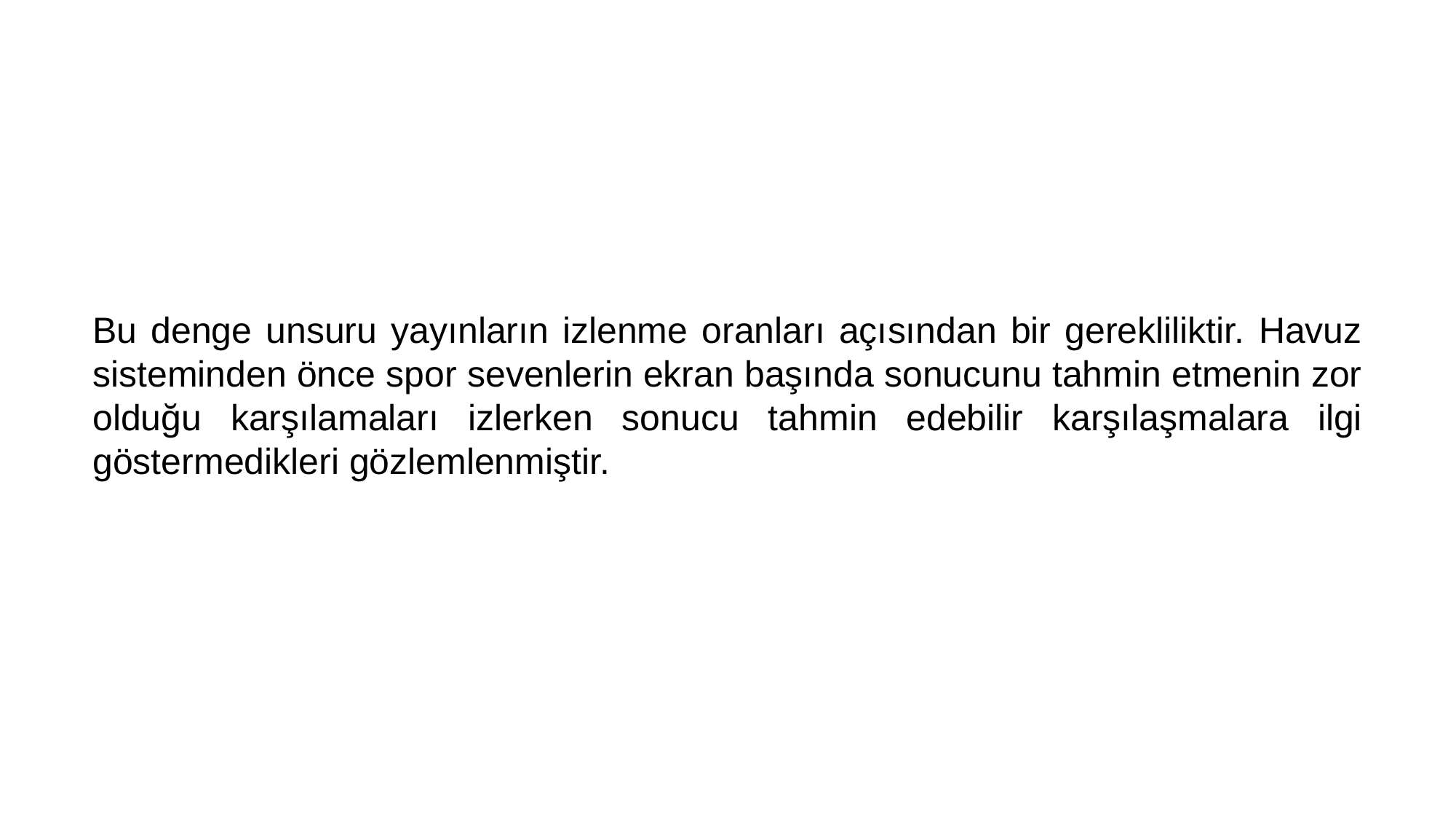

Bu denge unsuru yayınların izlenme oranları açısından bir gerekliliktir. Havuz sisteminden önce spor sevenlerin ekran başında sonucunu tahmin etmenin zor olduğu karşılamaları izlerken sonucu tahmin edebilir karşılaşmalara ilgi göstermedikleri gözlemlenmiştir.